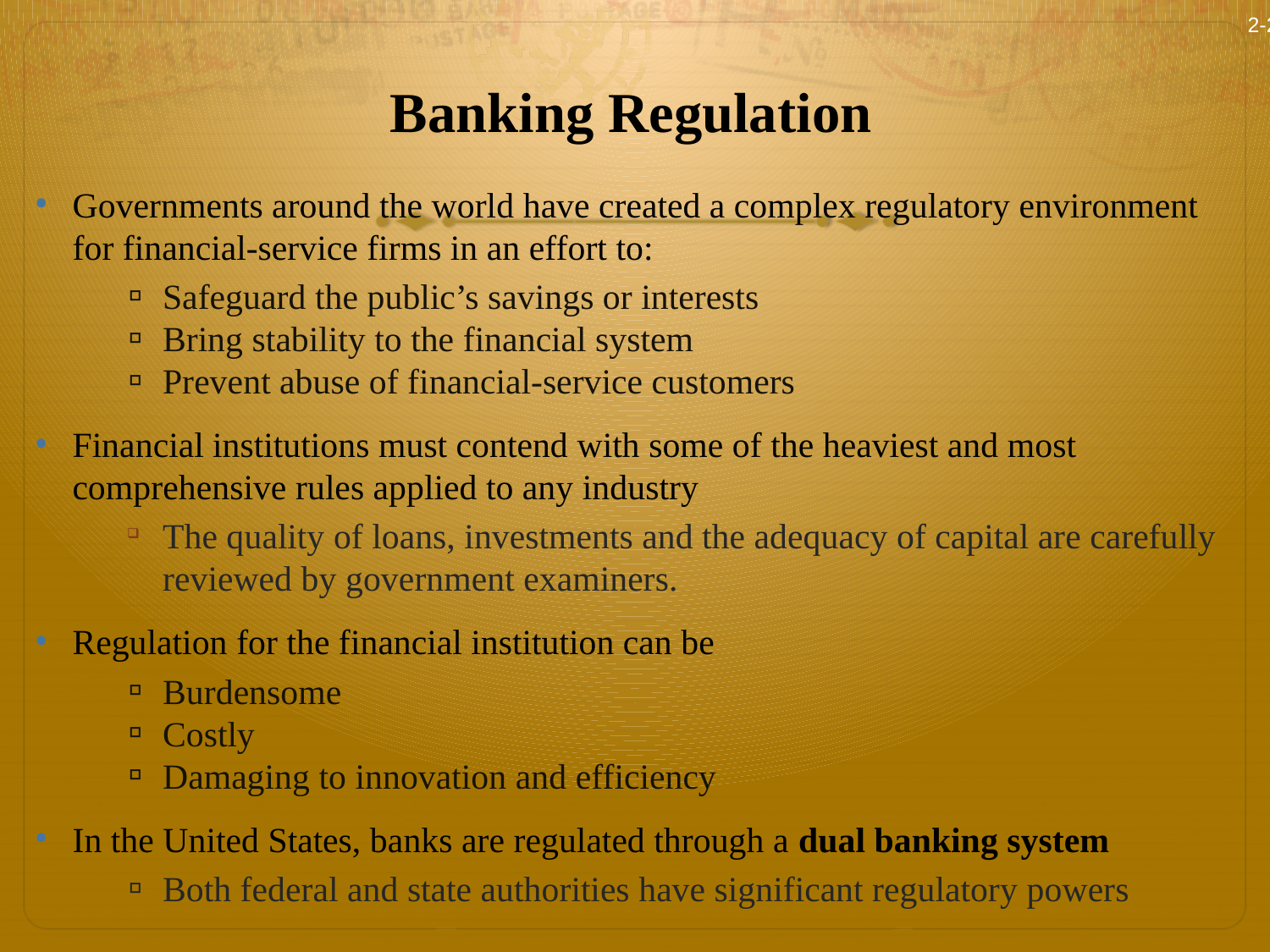

2-2
# Banking Regulation
Governments around the world have created a complex regulatory environment for financial-service firms in an effort to:
Safeguard the public’s savings or interests
Bring stability to the financial system
Prevent abuse of financial-service customers
Financial institutions must contend with some of the heaviest and most comprehensive rules applied to any industry
The quality of loans, investments and the adequacy of capital are carefully reviewed by government examiners.
Regulation for the financial institution can be
Burdensome
Costly
Damaging to innovation and efficiency
In the United States, banks are regulated through a dual banking system
Both federal and state authorities have significant regulatory powers